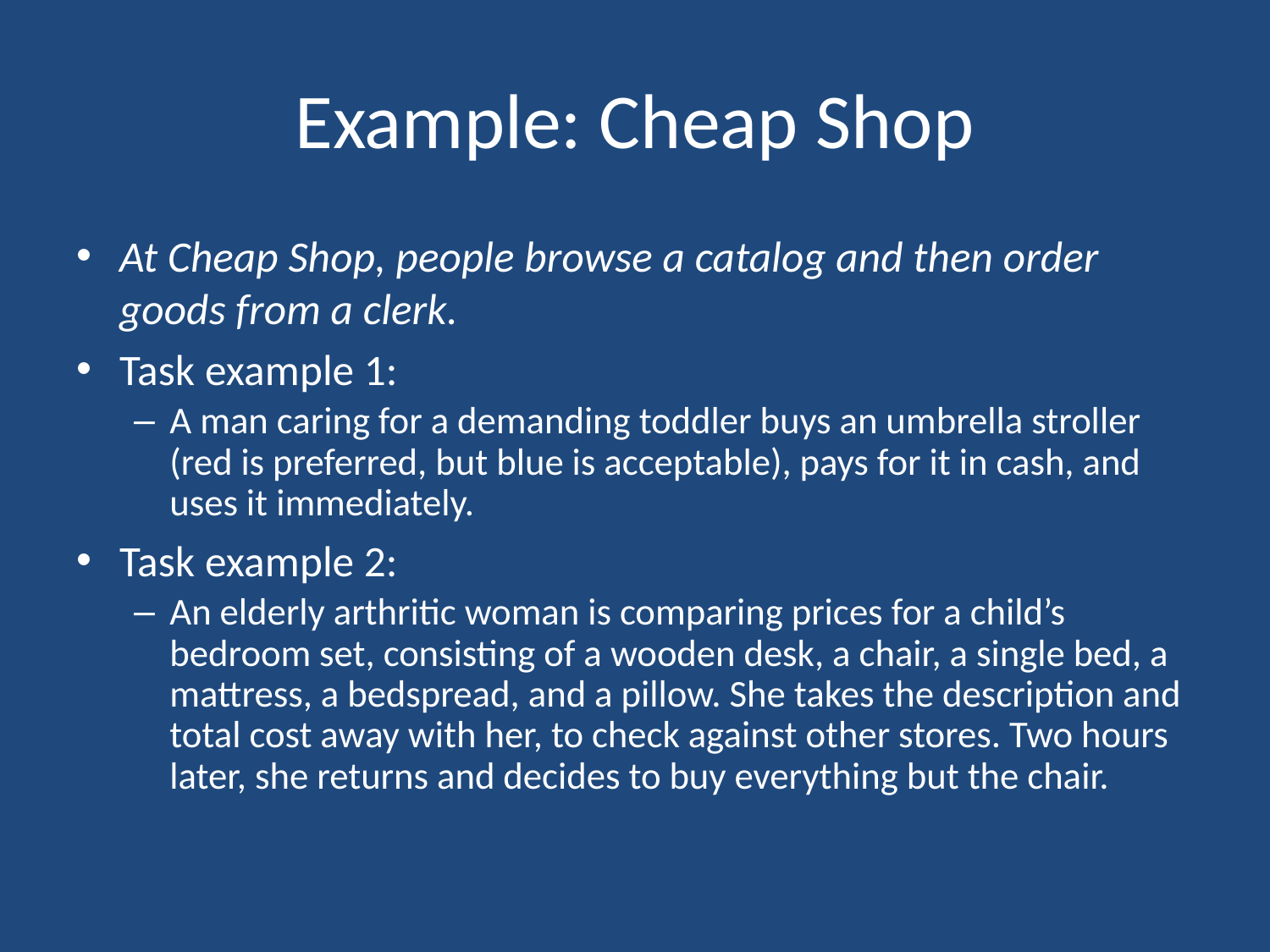

# Example: Cheap Shop
At Cheap Shop, people browse a catalog and then order goods from a clerk.
Task example 1:
A man caring for a demanding toddler buys an umbrella stroller (red is preferred, but blue is acceptable), pays for it in cash, and uses it immediately.
Task example 2:
An elderly arthritic woman is comparing prices for a child’s bedroom set, consisting of a wooden desk, a chair, a single bed, a mattress, a bedspread, and a pillow. She takes the description and total cost away with her, to check against other stores. Two hours later, she returns and decides to buy everything but the chair.